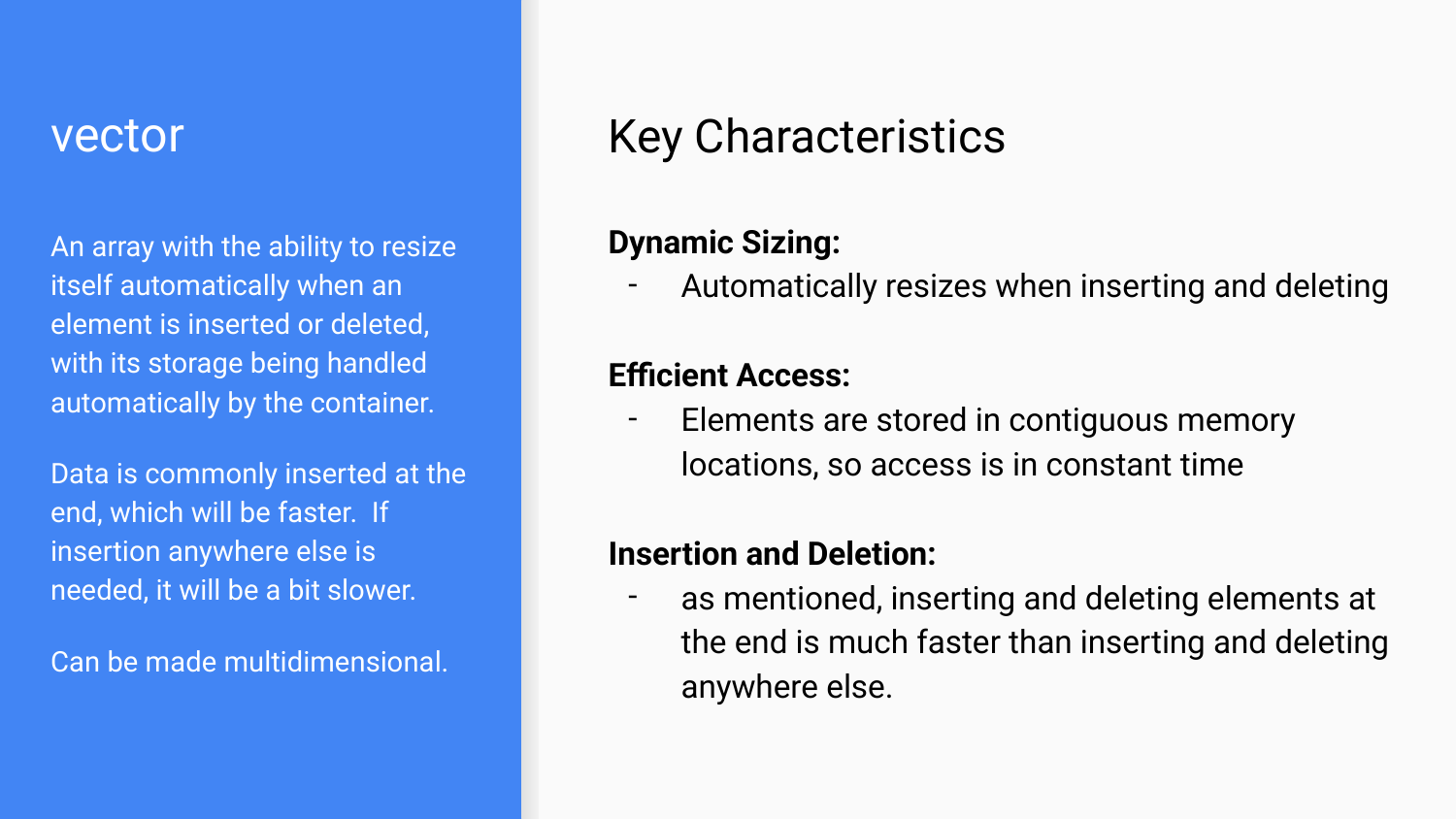

# vector
Key Characteristics
Dynamic Sizing:
Automatically resizes when inserting and deleting

Efficient Access:
Elements are stored in contiguous memory locations, so access is in constant time

Insertion and Deletion:
as mentioned, inserting and deleting elements at the end is much faster than inserting and deleting anywhere else.
An array with the ability to resize itself automatically when an element is inserted or deleted, with its storage being handled automatically by the container.
Data is commonly inserted at the end, which will be faster.  If insertion anywhere else is needed, it will be a bit slower.
Can be made multidimensional.